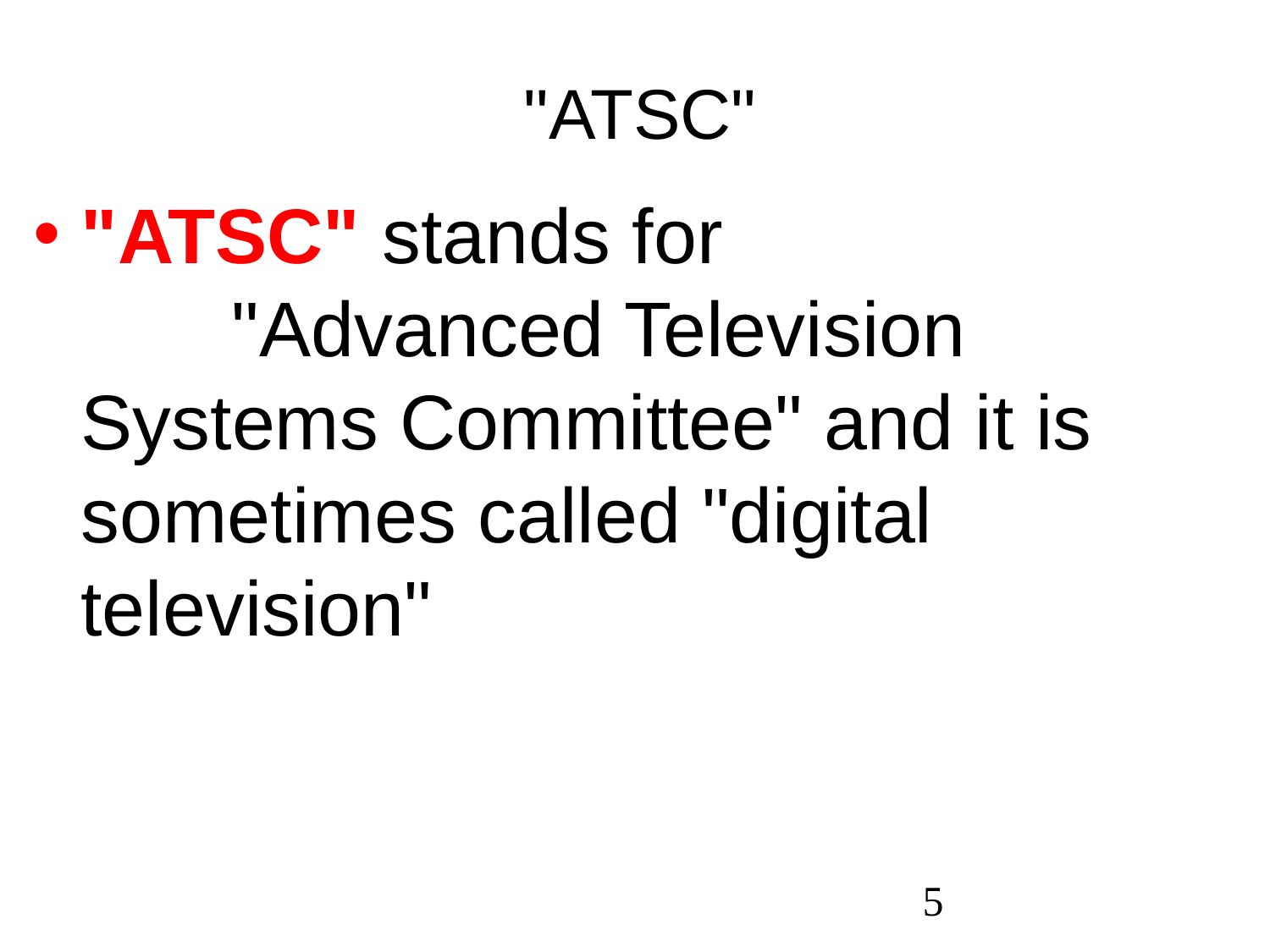

"ATSC"
"ATSC" stands for                                "Advanced Television Systems Committee" and it is sometimes called "digital television"
5